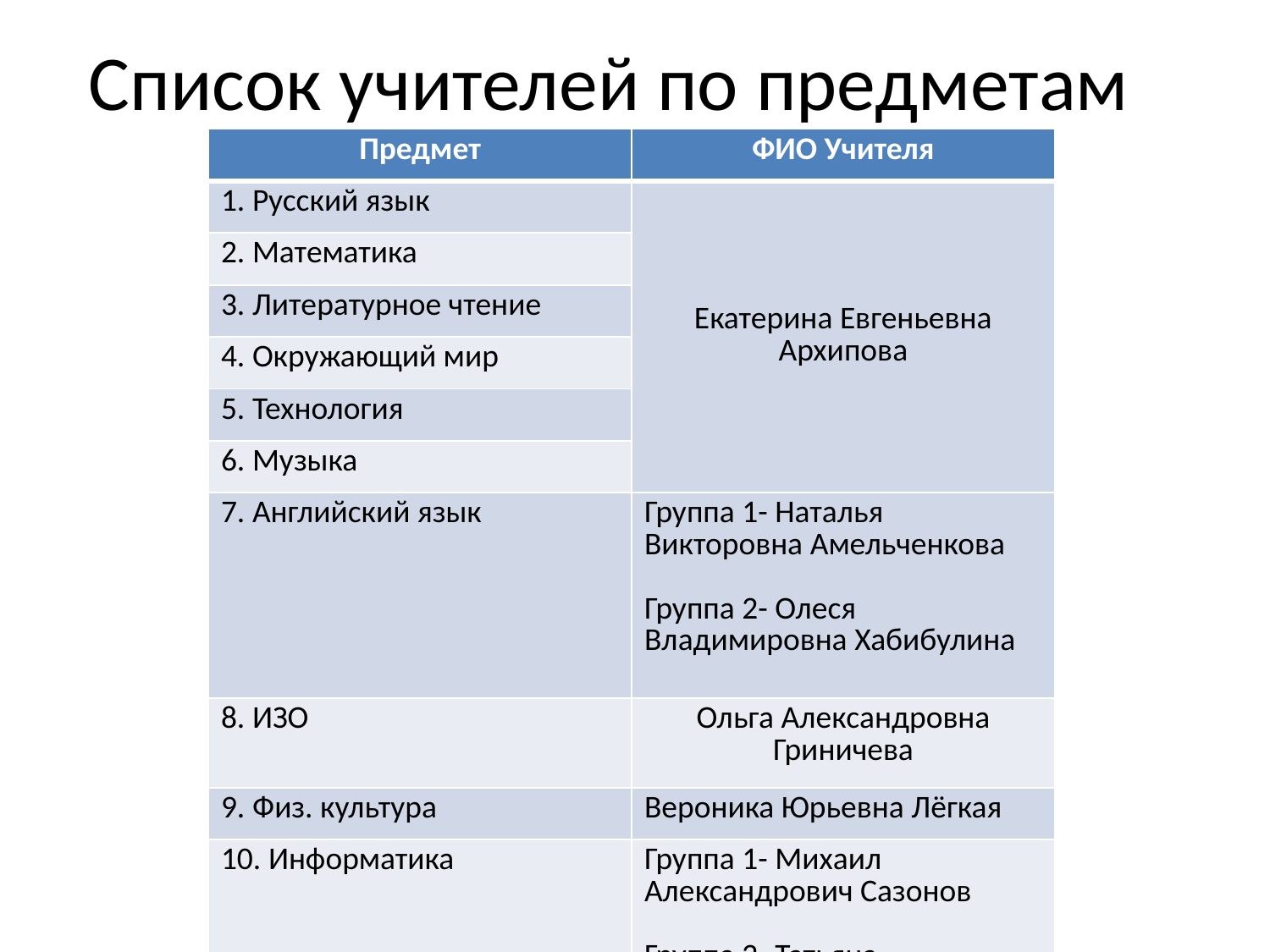

# Список учителей по предметам
| Предмет | ФИО Учителя |
| --- | --- |
| 1. Русский язык | Екатерина Евгеньевна Архипова |
| 2. Математика |  |
| 3. Литературное чтение |  |
| 4. Окружающий мир |  |
| 5. Технология |  |
| 6. Музыка |  |
| 7. Английский язык | Группа 1- Наталья Викторовна Амельченкова Группа 2- Олеся Владимировна Хабибулина |
| 8. ИЗО | Ольга Александровна Гриничева |
| 9. Физ. культура | Вероника Юрьевна Лёгкая |
| 10. Информатика | Группа 1- Михаил Александрович Сазонов Группа 2- Татьяна Николаевна Смирнова |
|  |  |